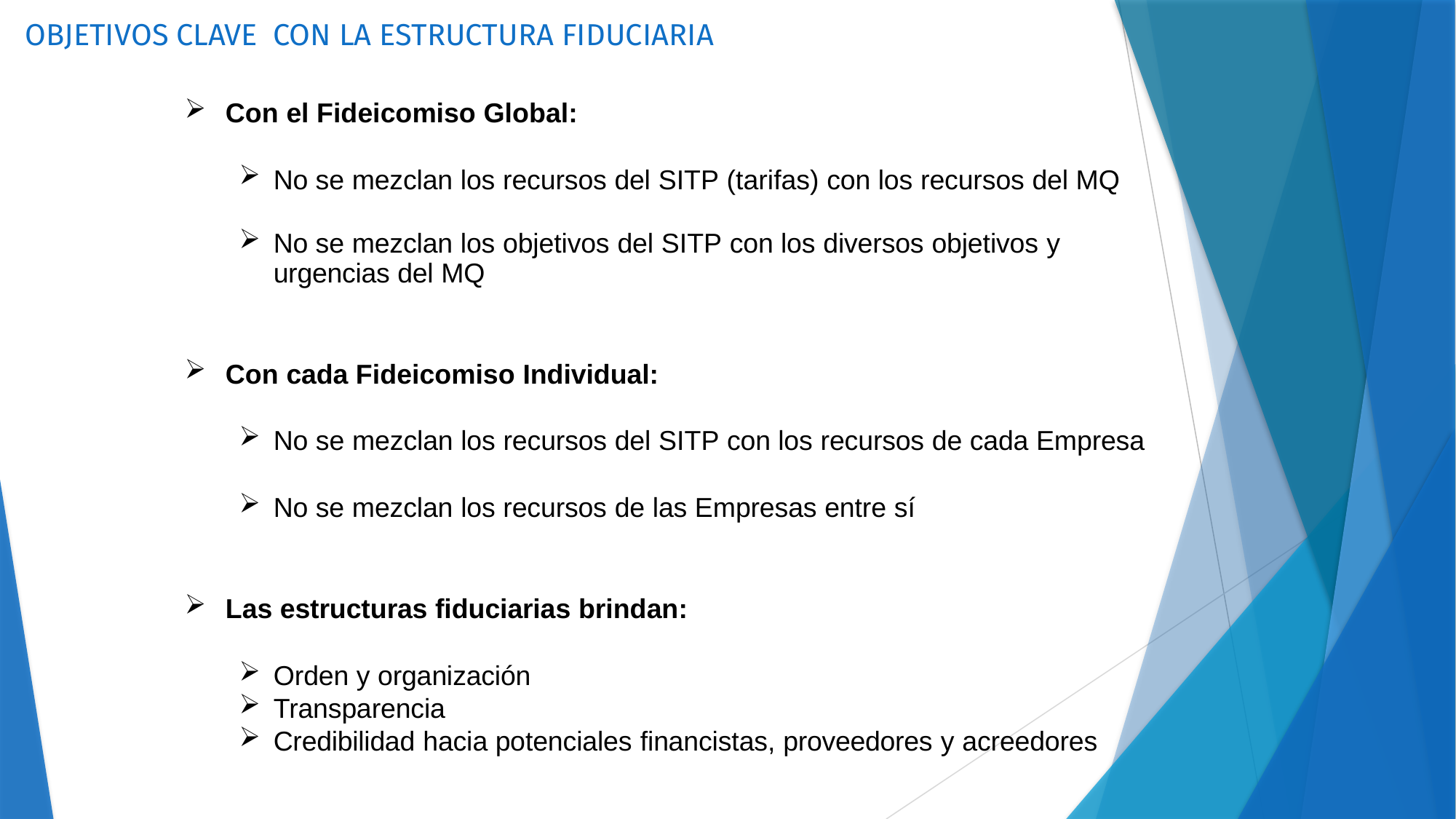

# OBJETIVOS CLAVE  CON LA ESTRUCTURA FIDUCIARIA
Con el Fideicomiso Global:

No se mezclan los recursos del SITP (tarifas) con los recursos del MQ

No se mezclan los objetivos del SITP con los diversos objetivos y
urgencias del MQ

Con cada Fideicomiso Individual:

No se mezclan los recursos del SITP con los recursos de cada Empresa

No se mezclan los recursos de las Empresas entre sí

Las estructuras fiduciarias brindan:

Orden y organización
Transparencia
Credibilidad hacia potenciales financistas, proveedores y acreedores